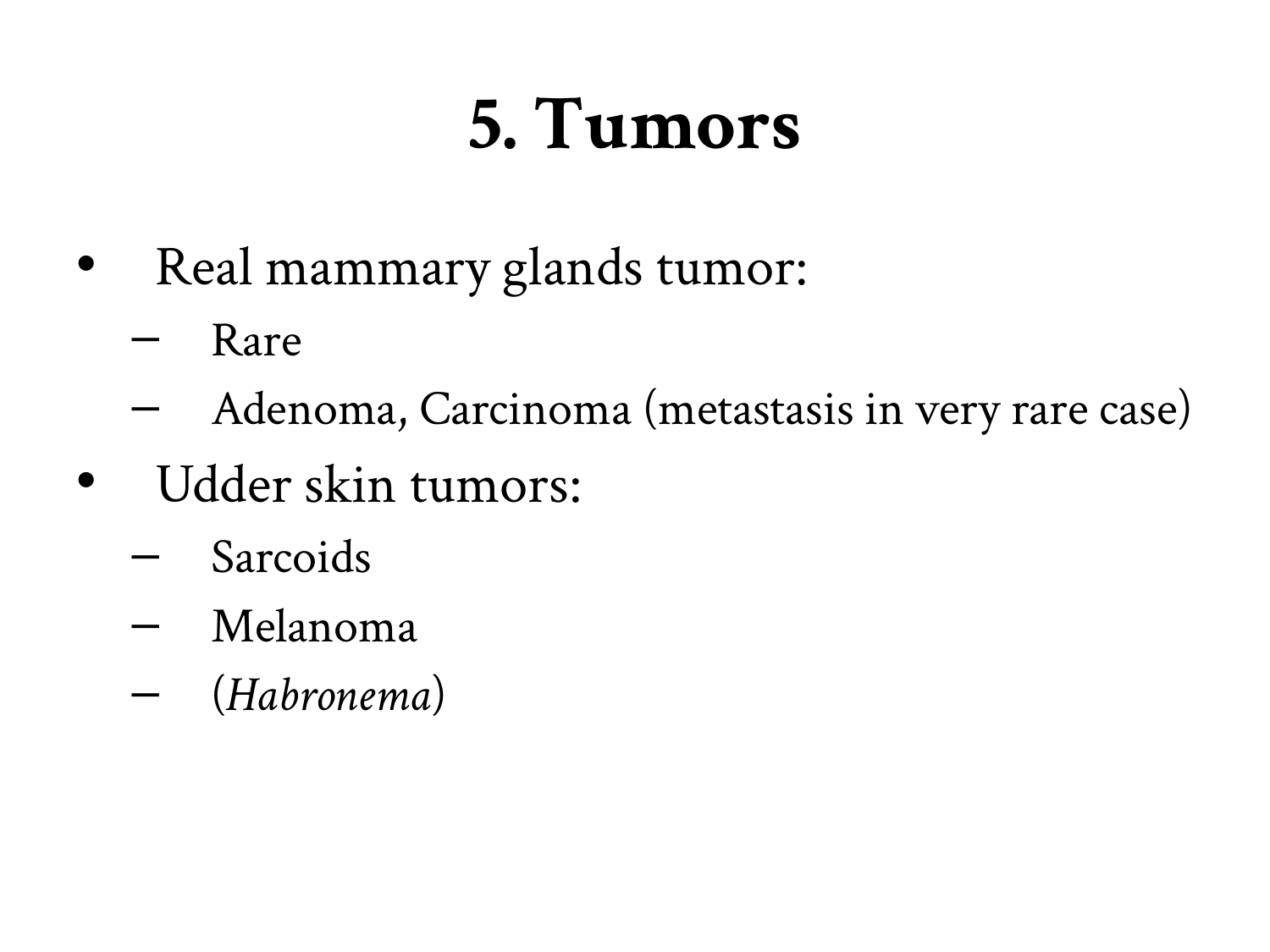

# 5. Tumors
Real mammary glands tumor:
Rare
Adenoma, Carcinoma (metastasis in very rare case)
Udder skin tumors:
Sarcoids
Melanoma
(Habronema)